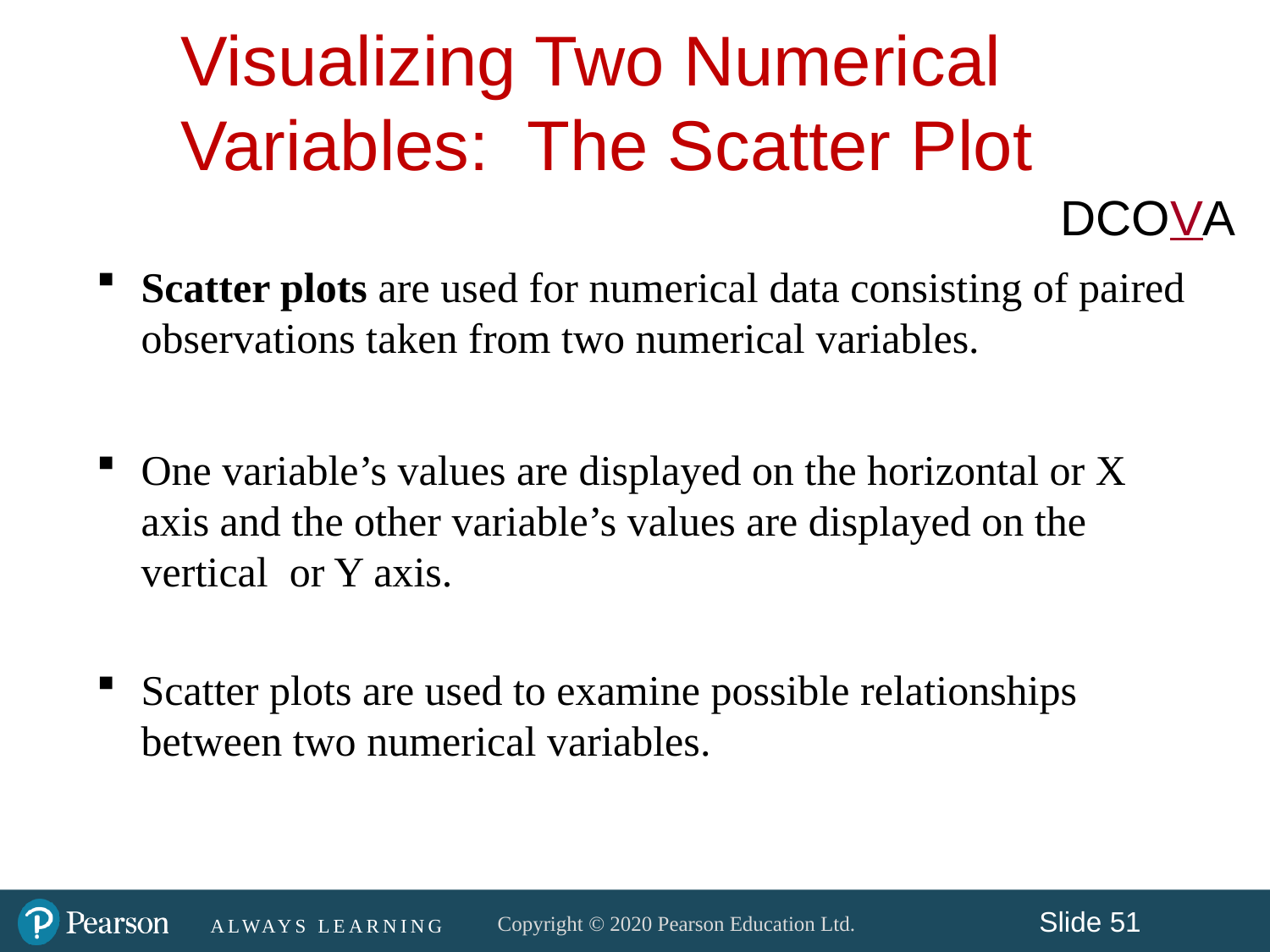

Visualizing Two Numerical Variables:  The Scatter Plot
DCOVA
Scatter plots are used for numerical data consisting of paired observations taken from two numerical variables.

One variable’s values are displayed on the horizontal or X axis and the other variable’s values are displayed on the vertical  or Y axis.

Scatter plots are used to examine possible relationships between two numerical variables.